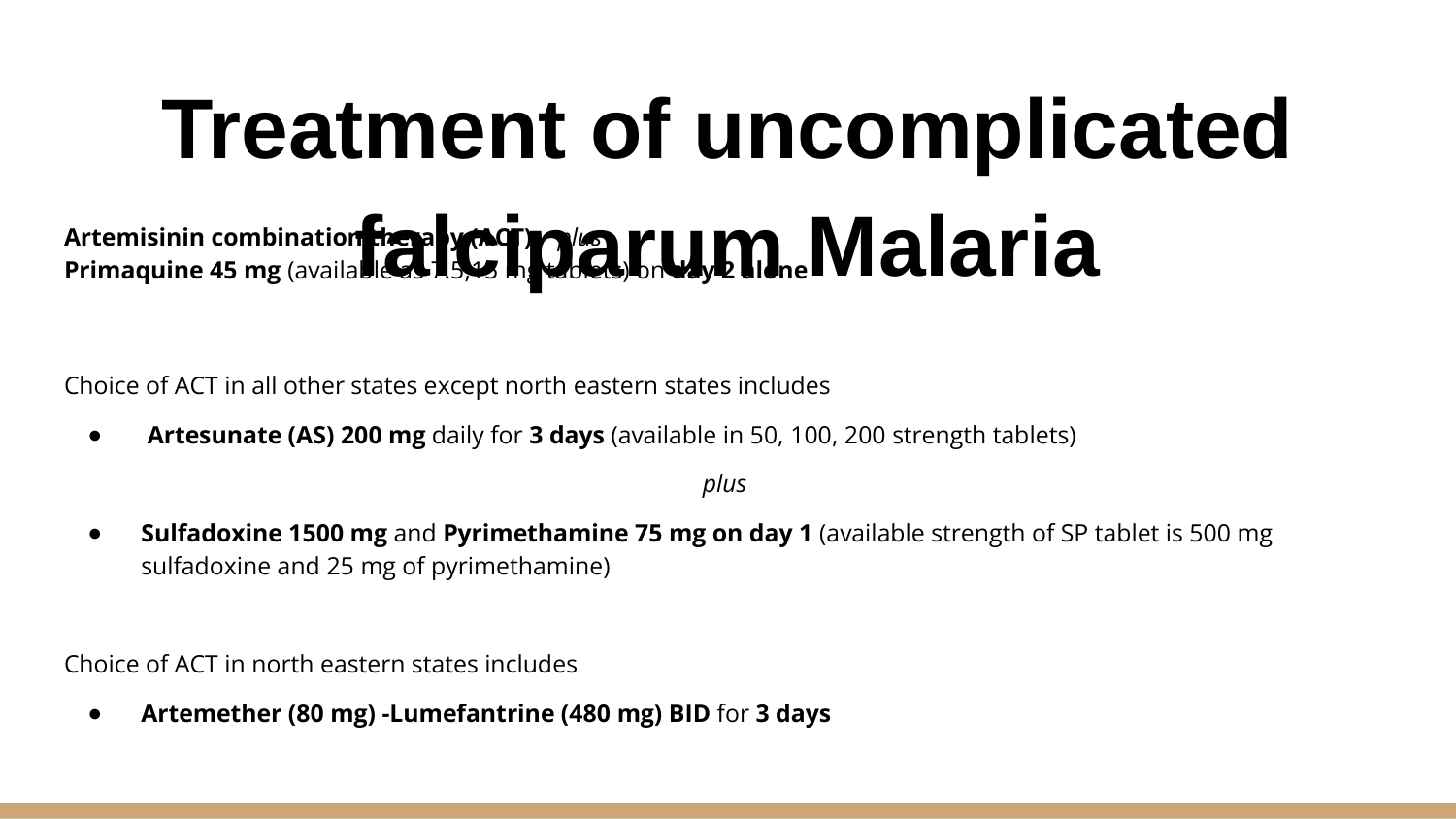

# Treatment of uncomplicated falciparum Malaria
Artemisinin combination therapy (ACT)    plus
Primaquine 45 mg (available as 7.5,15 mg tablets) on day 2 alone

Choice of ACT in all other states except north eastern states includes
 Artesunate (AS) 200 mg daily for 3 days (available in 50, 100, 200 strength tablets)
plus
Sulfadoxine 1500 mg and Pyrimethamine 75 mg on day 1 (available strength of SP tablet is 500 mg sulfadoxine and 25 mg of pyrimethamine)

Choice of ACT in north eastern states includes
Artemether (80 mg) -Lumefantrine (480 mg) BID for 3 days